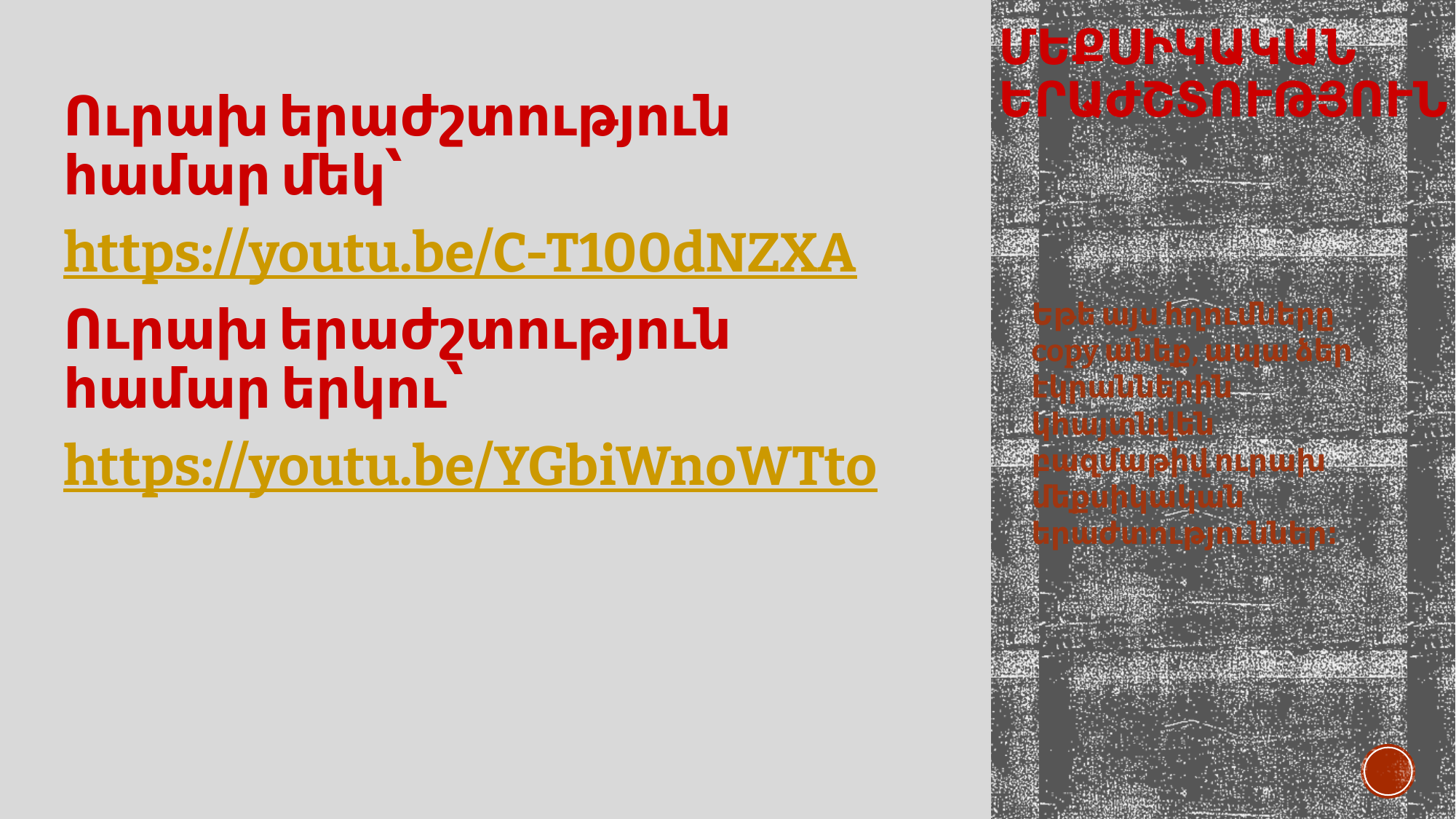

# Մեքսիկական երաժշտություն
Ուրախ երաժշտություն համար մեկ՝
https://youtu.be/C-T100dNZXA
Ուրախ երաժշտություն համար երկու՝
https://youtu.be/YGbiWnoWTto

Եթե այս հղումները copy անեք, ապա ձեր էկրաններին կհայտնվեն բազմաթիվ ուրախ մեքսիկական երաժտություններ։